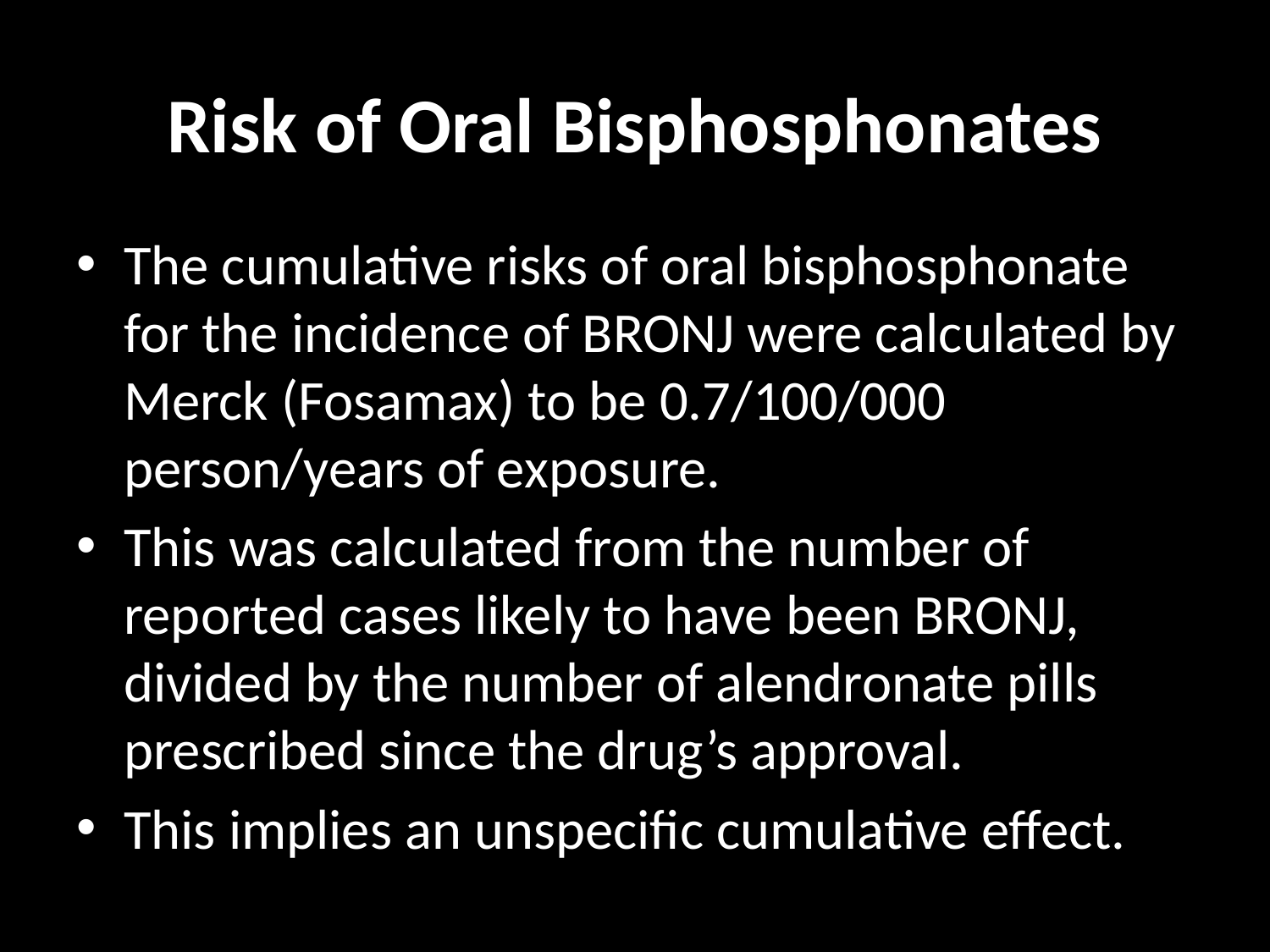

# Risk of Oral Bisphosphonates
The cumulative risks of oral bisphosphonate for the incidence of BRONJ were calculated by Merck (Fosamax) to be 0.7/100/000 person/years of exposure.
This was calculated from the number of reported cases likely to have been BRONJ, divided by the number of alendronate pills prescribed since the drug’s approval.
This implies an unspecific cumulative effect.